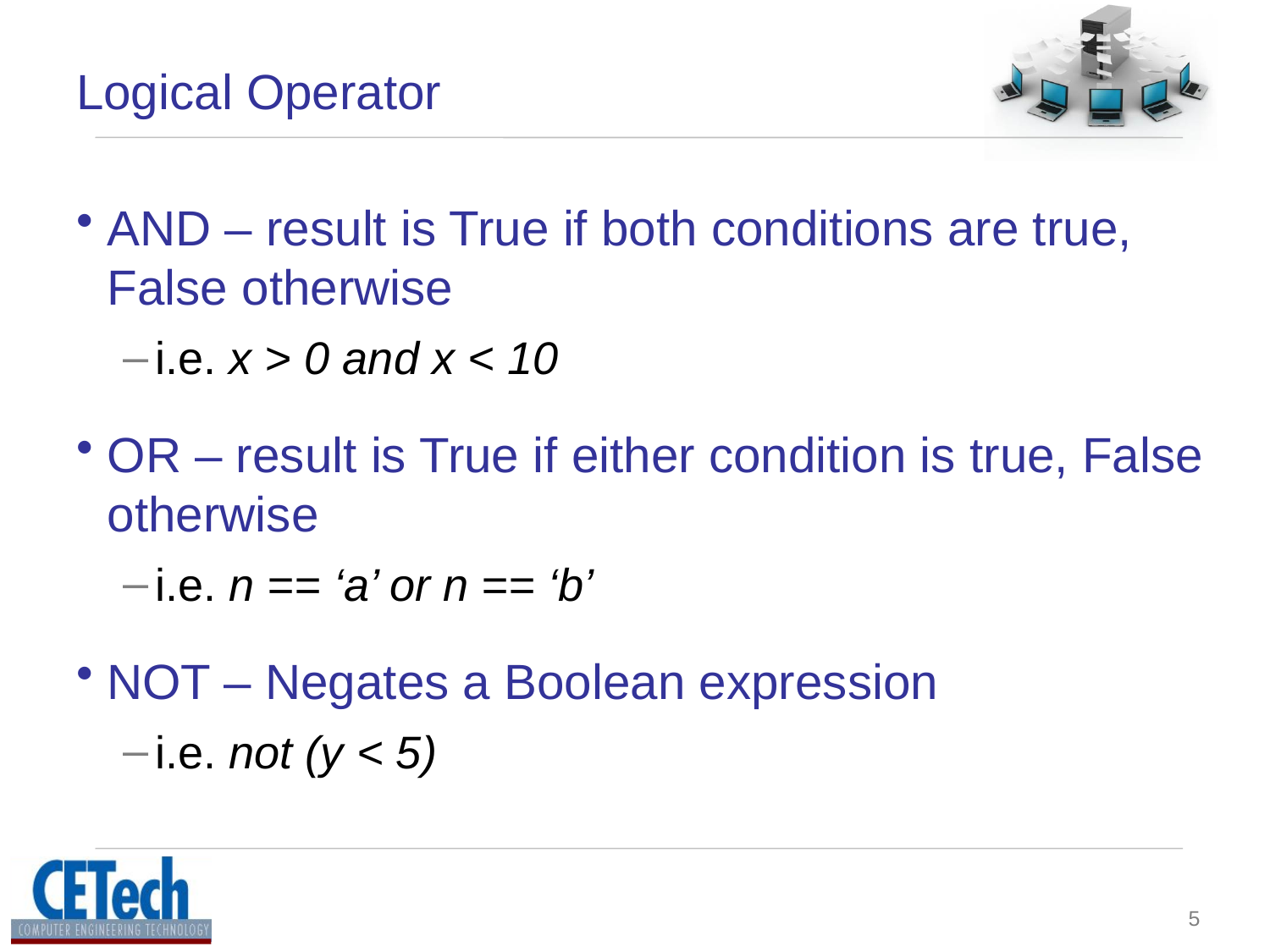

# Logical Operator
AND – result is True if both conditions are true, False otherwise
i.e. x > 0 and x < 10
OR – result is True if either condition is true, False otherwise
i.e. n == ‘a’ or n == ‘b’
NOT – Negates a Boolean expression
i.e. not (y < 5)